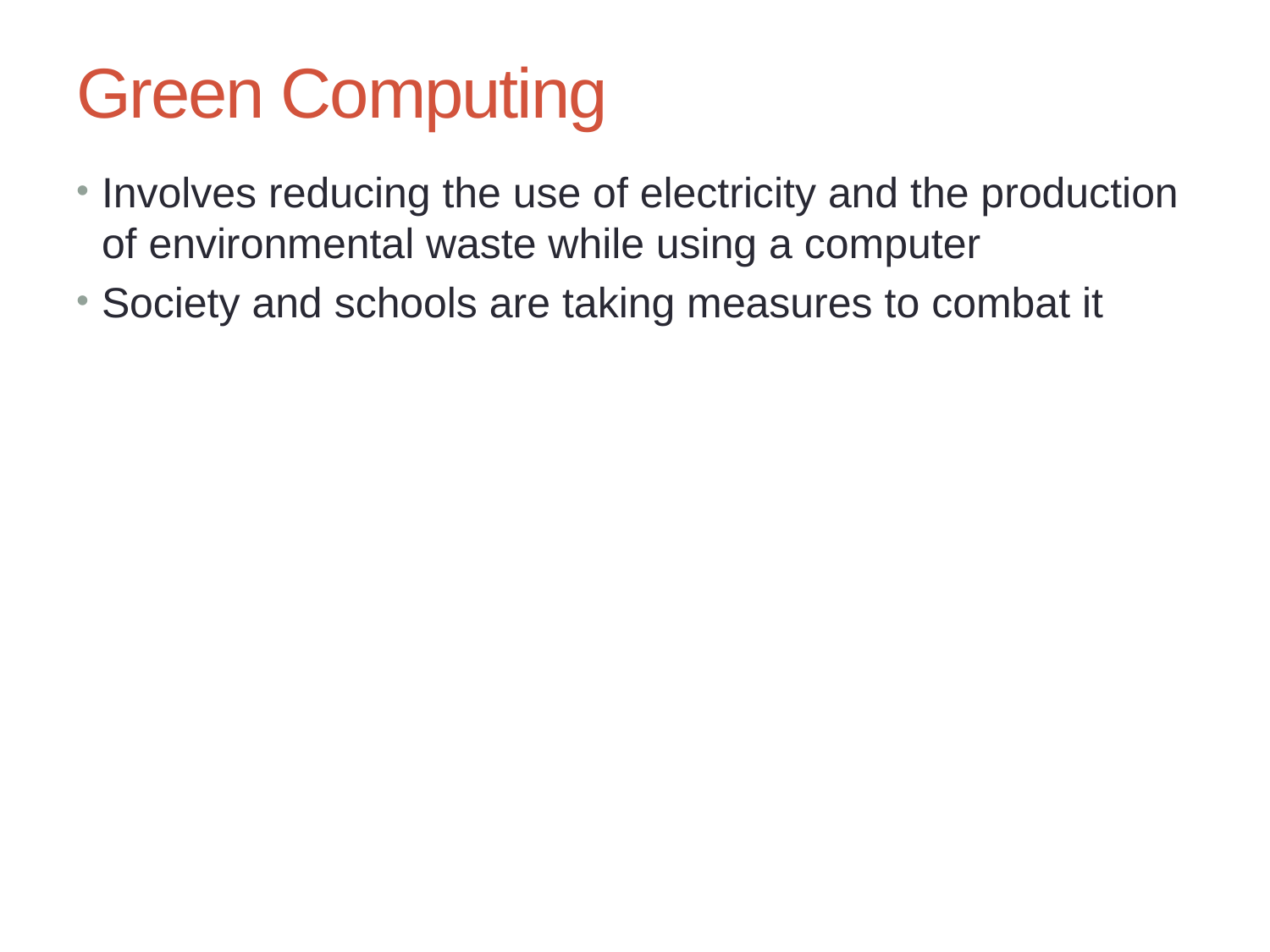

Chapter 8: Security Issues and Ethics in Education
43
# Green Computing
Involves reducing the use of electricity and the production of environmental waste while using a computer
Society and schools are taking measures to combat it